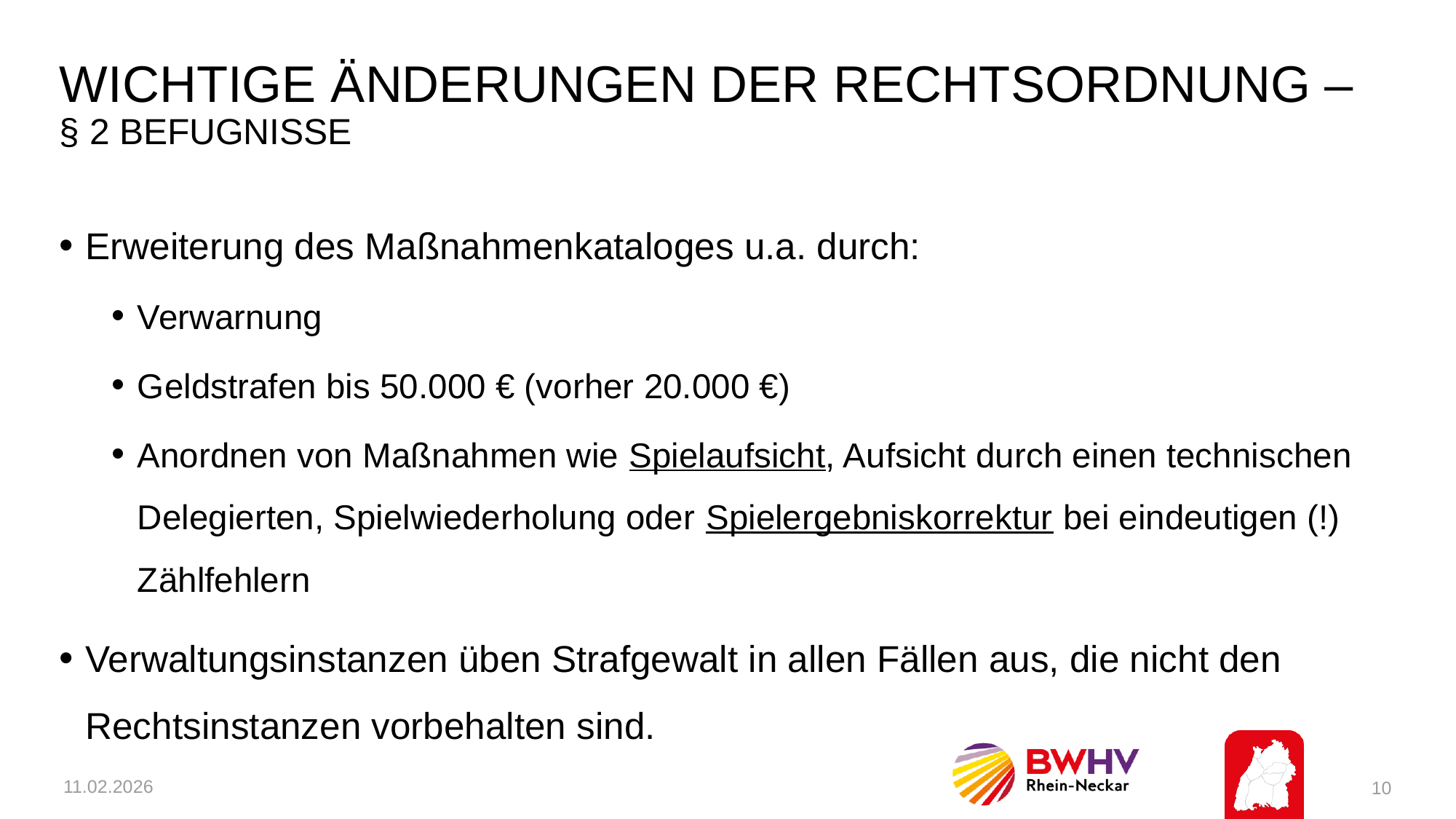

# Wichtige Änderungen der Rechtsordnung – § 2 Befugnisse
Erweiterung des Maßnahmenkataloges u.a. durch:
Verwarnung
Geldstrafen bis 50.000 € (vorher 20.000 €)
Anordnen von Maßnahmen wie Spielaufsicht, Aufsicht durch einen technischen Delegierten, Spielwiederholung oder Spielergebniskorrektur bei eindeutigen (!) Zählfehlern
Verwaltungsinstanzen üben Strafgewalt in allen Fällen aus, die nicht den Rechtsinstanzen vorbehalten sind.
11.02.2026
10